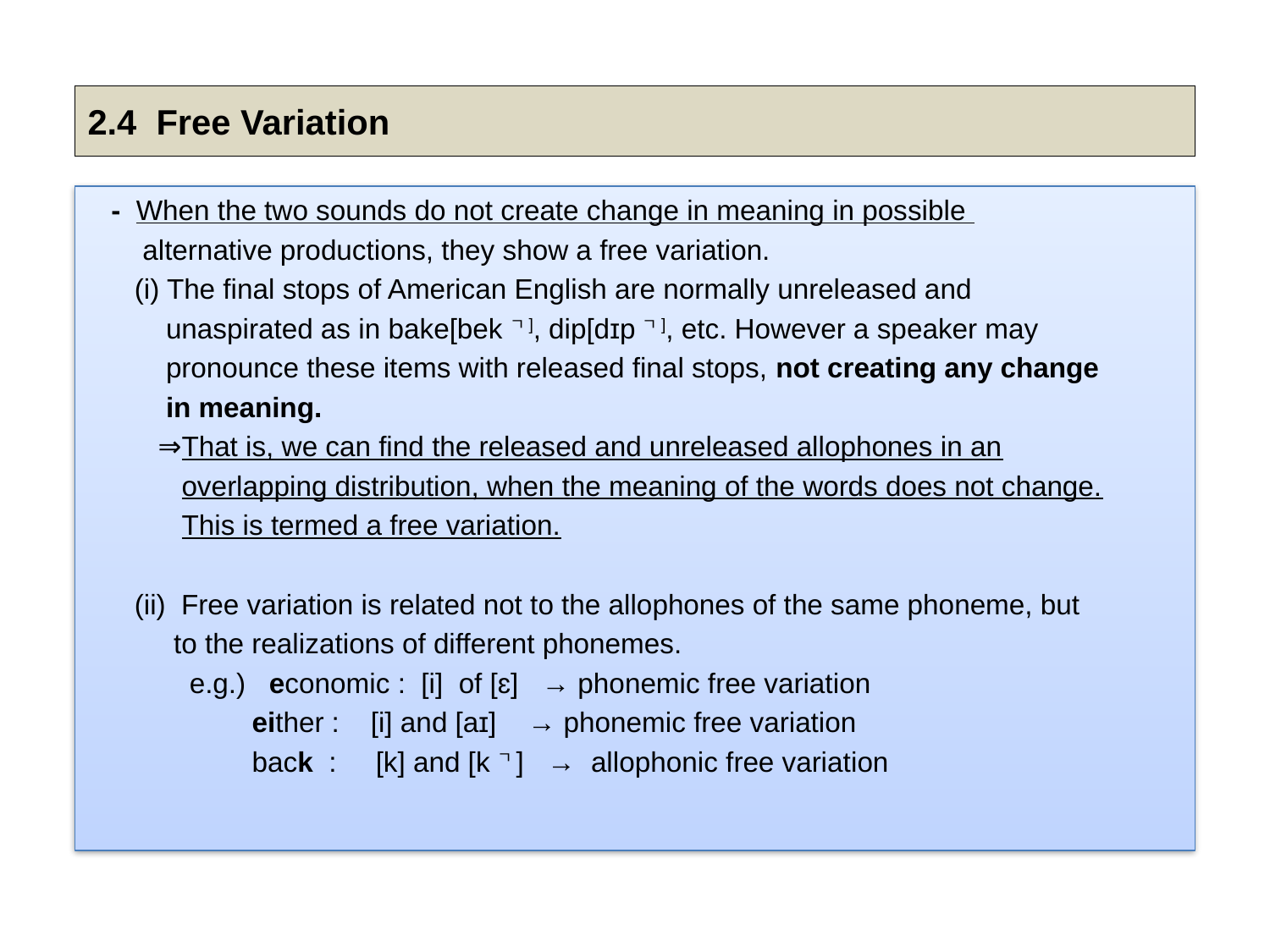

# 2.4  Free Variation
   -  When the two sounds do not create change in meaning in possible
       alternative productions, they show a free variation.
      (i) The final stops of American English are normally unreleased and
          unaspirated as in bake[bekㄱ], dip[dɪpㄱ], etc. However a speaker may
          pronounce these items with released final stops, not creating any change
          in meaning.
         ⇒That is, we can find the released and unreleased allophones in an
            overlapping distribution, when the meaning of the words does not change.
            This is termed a free variation.

      (ii)  Free variation is related not to the allophones of the same phoneme, but
           to the realizations of different phonemes.
             e.g.)   economic :  [i]  of [ɛ]   → phonemic free variation
                     either :    [i] and [aɪ]    → phonemic free variation
                     back  :     [k] and [kㄱ]   →  allophonic free variation